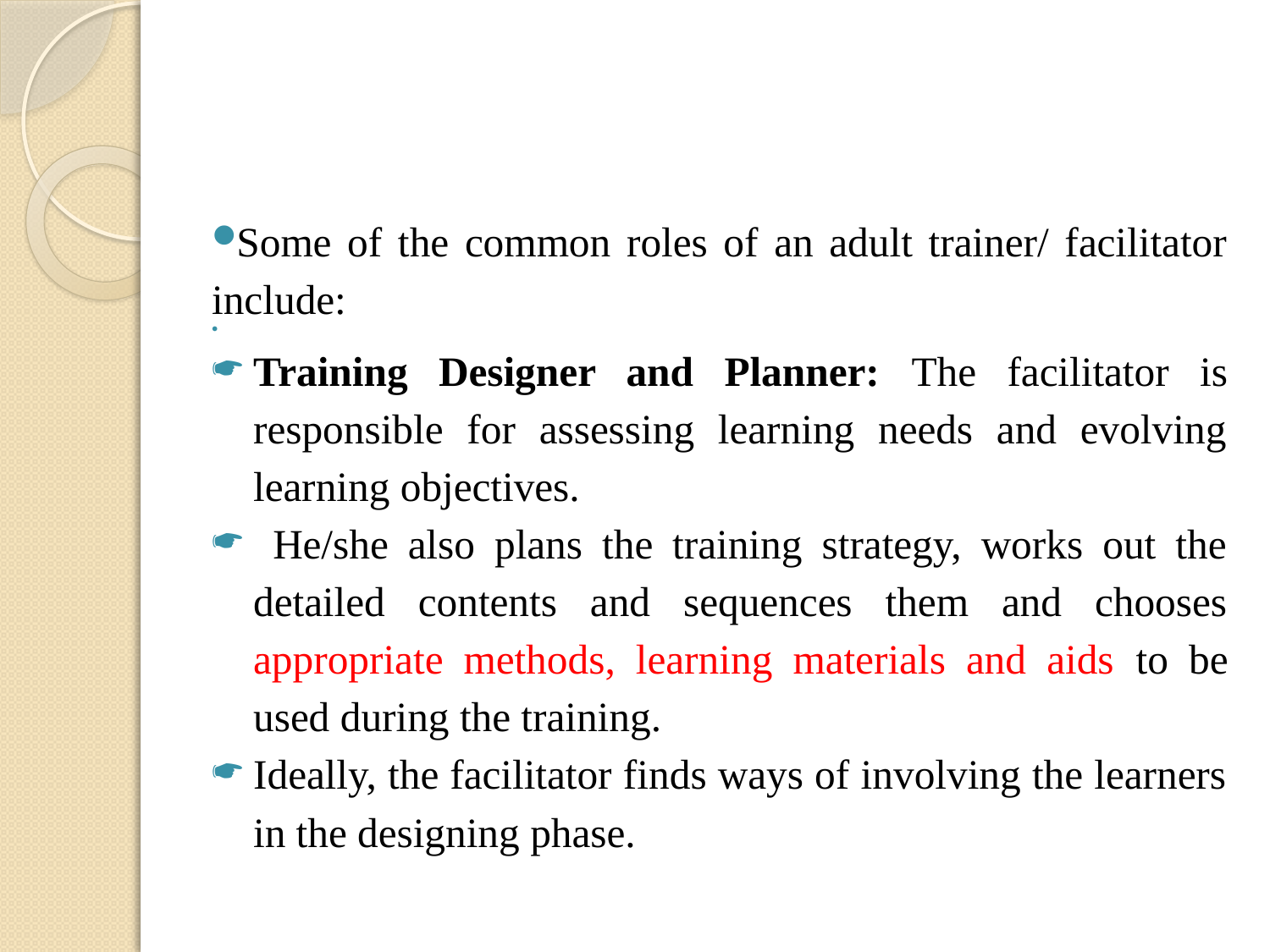

#
Some of the common roles of an adult trainer/ facilitator include:

Training Designer and Planner: The facilitator is responsible for assessing learning needs and evolving learning objectives.
 He/she also plans the training strategy, works out the detailed contents and sequences them and chooses appropriate methods, learning materials and aids to be used during the training.
Ideally, the facilitator finds ways of involving the learners in the designing phase.